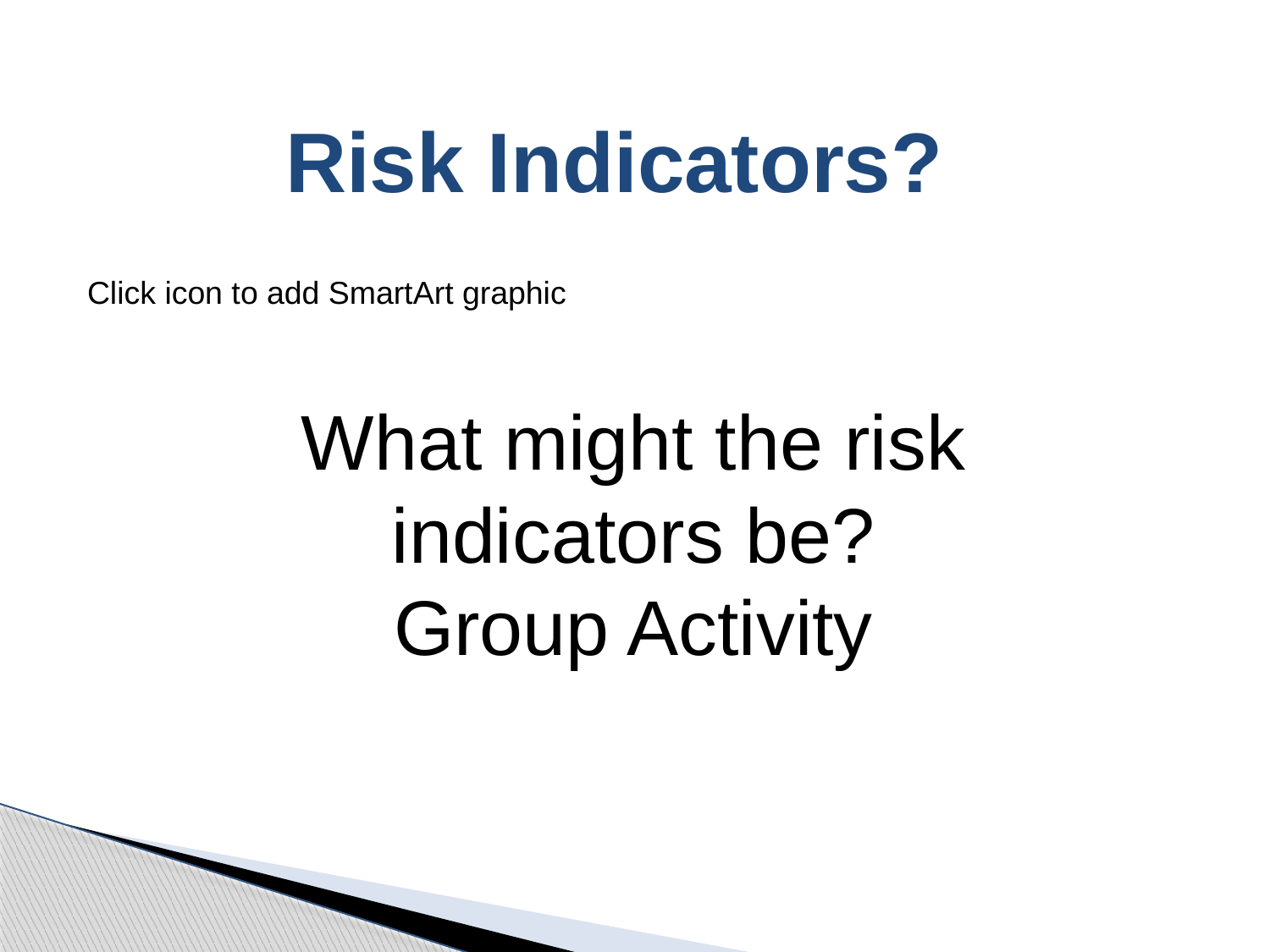

# Risk Indicators?

What might the risk indicators be?
Group Activity